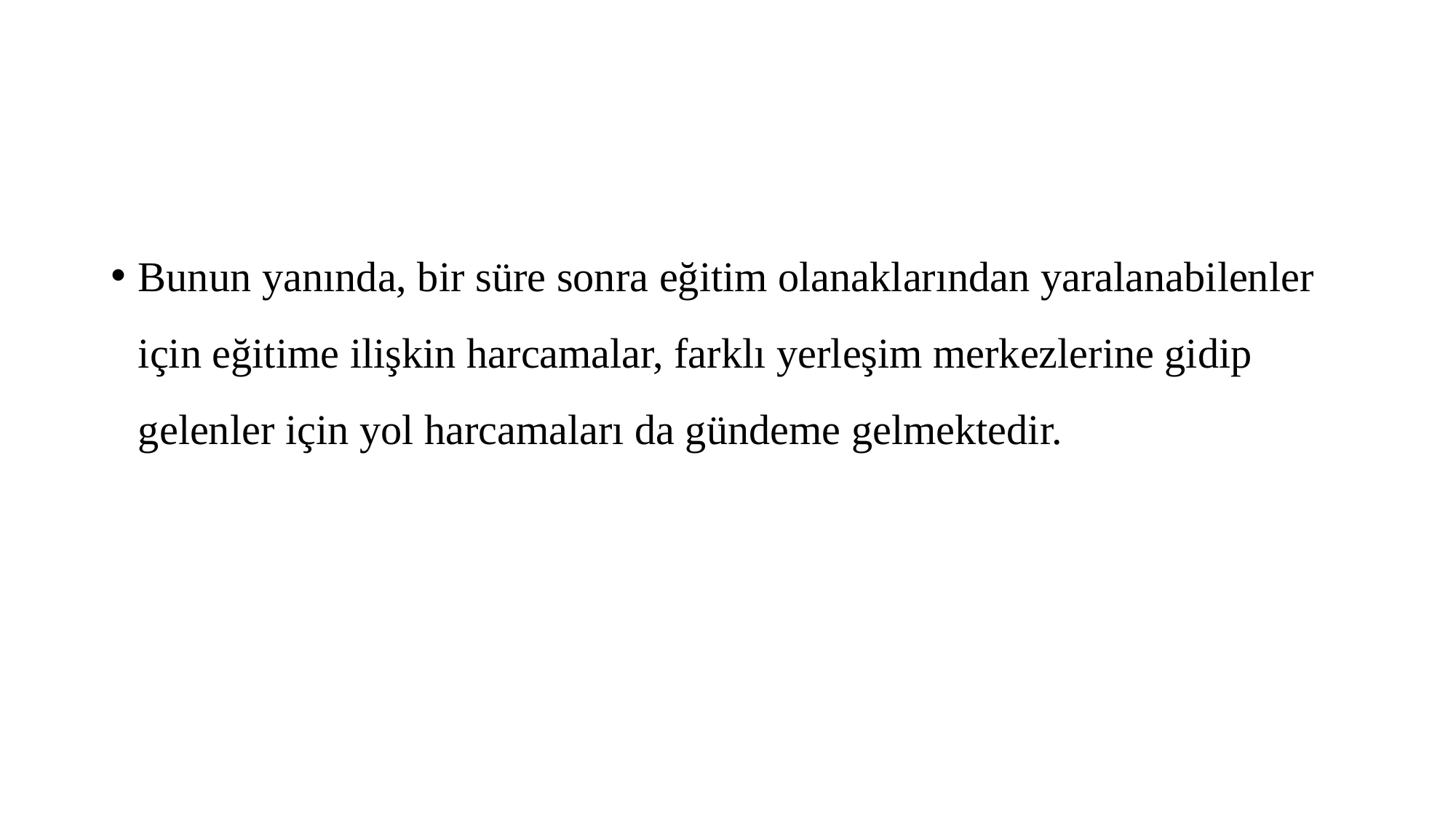

#
Bunun yanında, bir süre sonra eğitim olanaklarından yaralanabilenler için eğitime ilişkin harcamalar, farklı yerleşim merkezlerine gidip gelenler için yol harcamaları da gündeme gelmektedir.